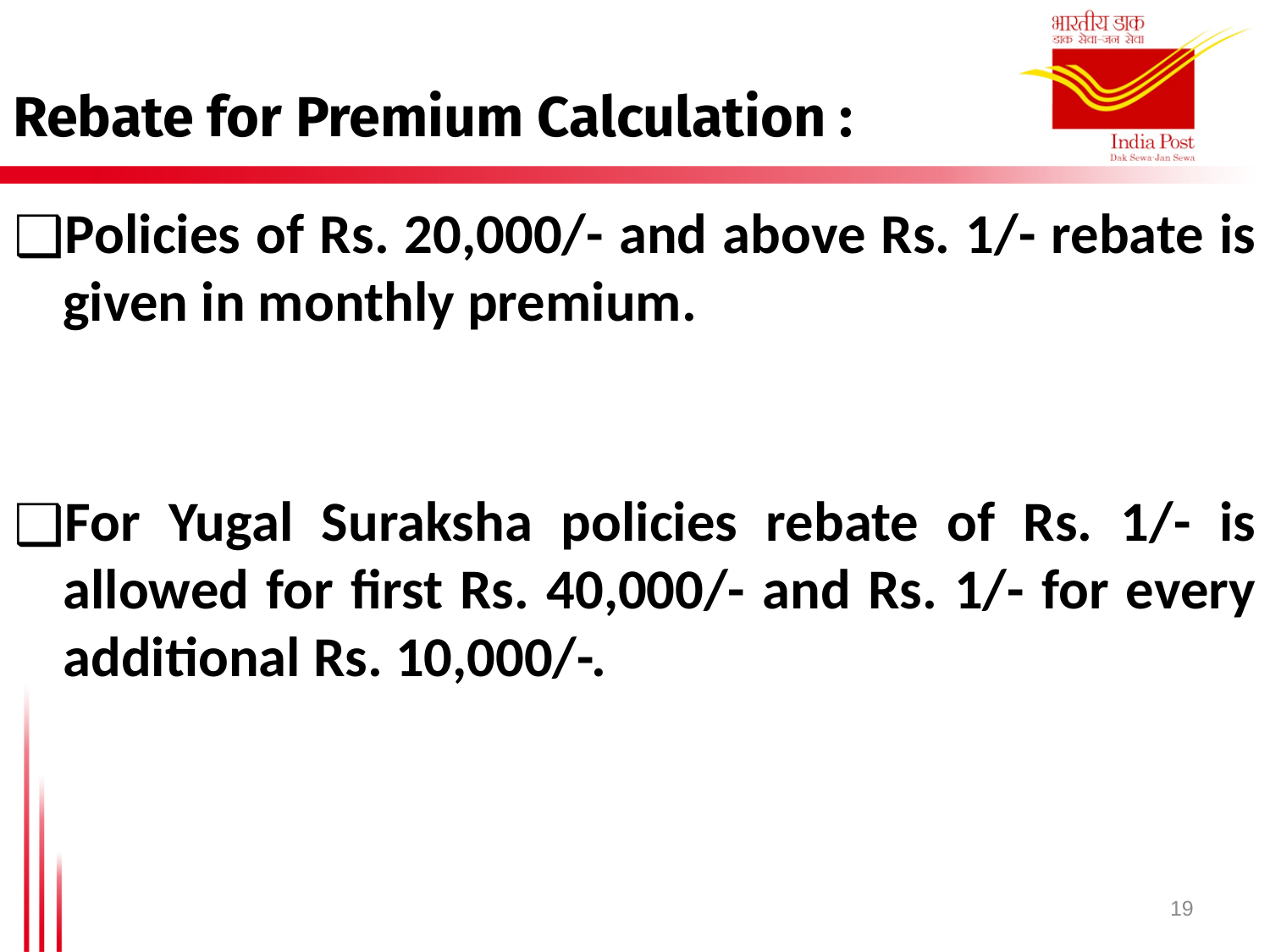

Rebate for Premium Calculation :

Policies of Rs. 20,000/- and above Rs. 1/- rebate is given in monthly premium.

For Yugal Suraksha policies rebate of Rs. 1/- is allowed for first Rs. 40,000/- and Rs. 1/- for every additional Rs. 10,000/-.
19